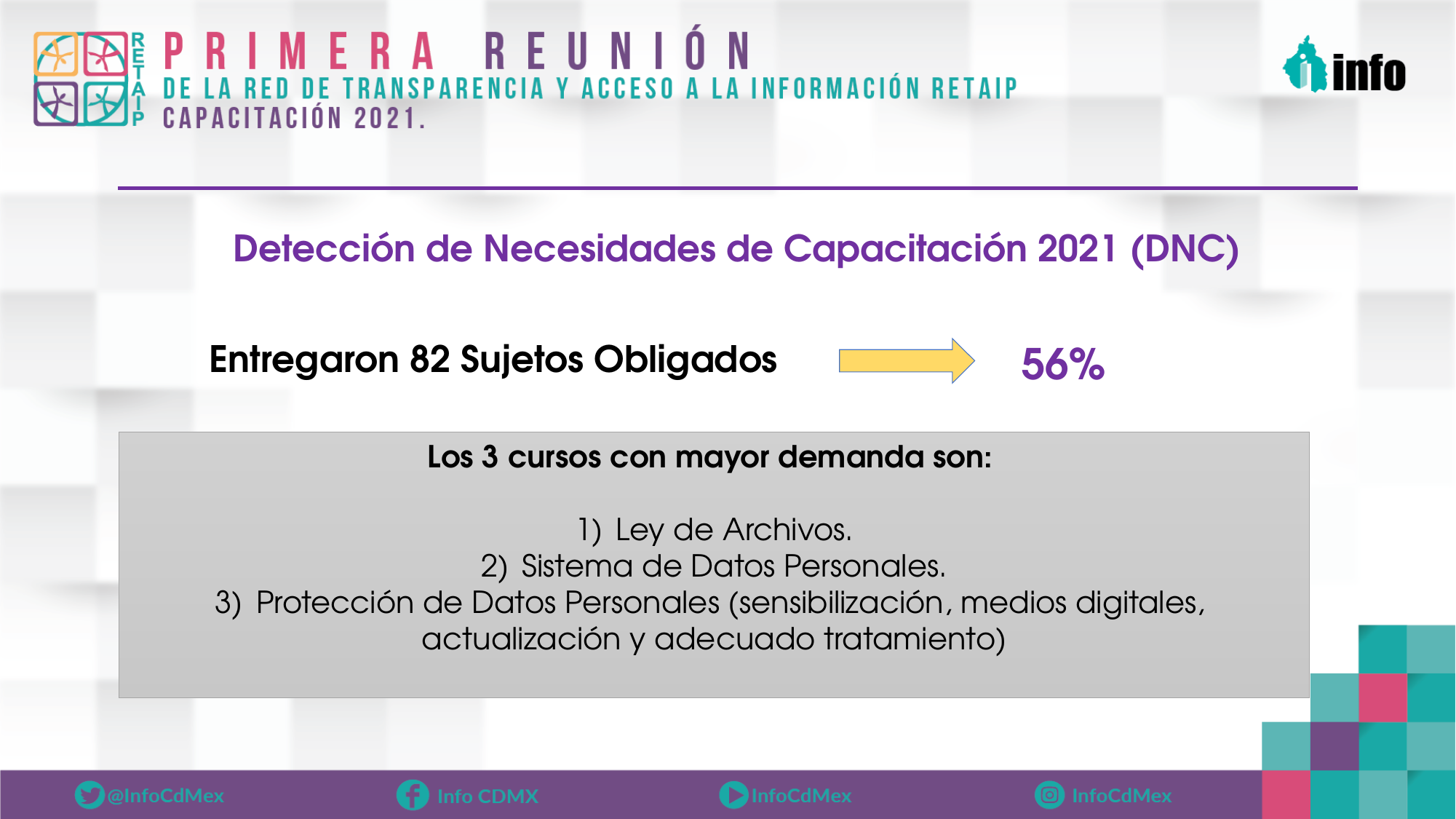

Detección de Necesidades de Capacitación 2021 (DNC)
Entregaron 82 Sujetos Obligados
56%

Los 3 cursos con mayor demanda son:

Ley de Archivos.
Sistema de Datos Personales.
Protección de Datos Personales (sensibilización, medios digitales,
actualización y adecuado tratamiento)